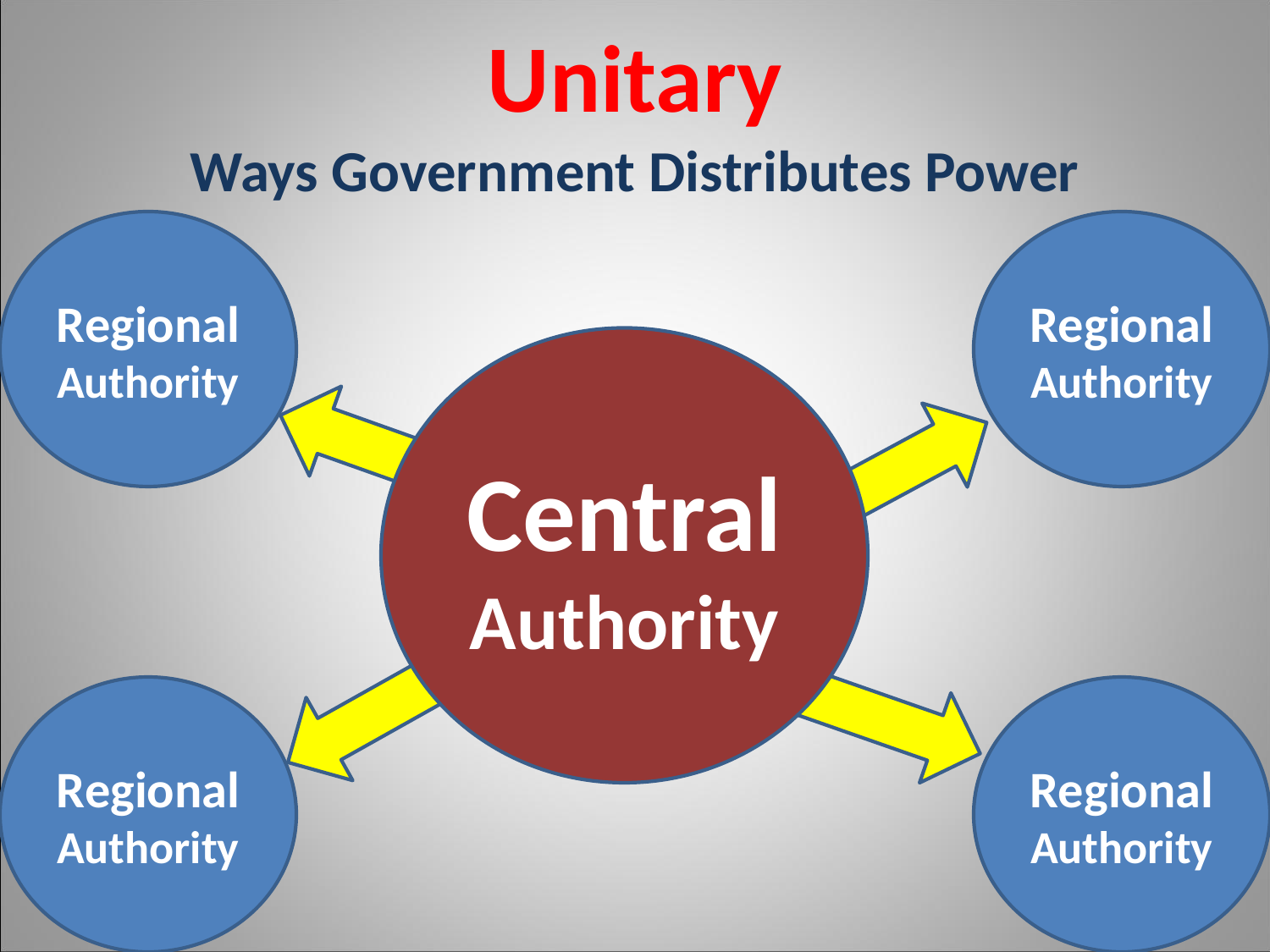

Unitary
Ways Government Distributes Power
Regional Authority
Regional Authority
Central Authority

Regional Authority
Regional Authority